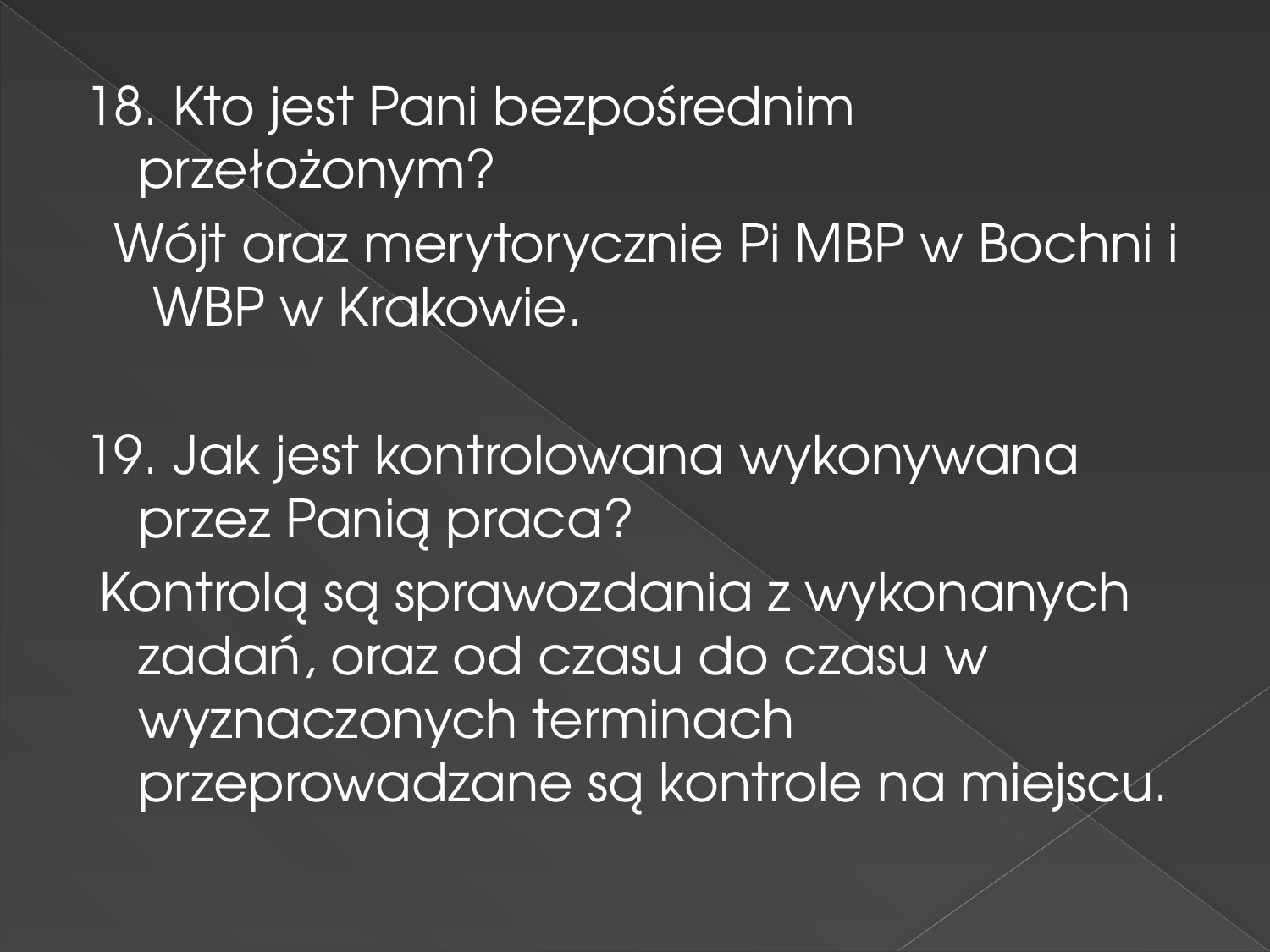

#
18. Kto jest Pani bezpośrednim przełożonym?
  Wójt oraz merytorycznie Pi MBP w Bochni i  WBP w Krakowie.

19. Jak jest kontrolowana wykonywana przez Panią praca?
 Kontrolą są sprawozdania z wykonanych zadań, oraz od czasu do czasu w wyznaczonych terminach przeprowadzane są kontrole na miejscu.